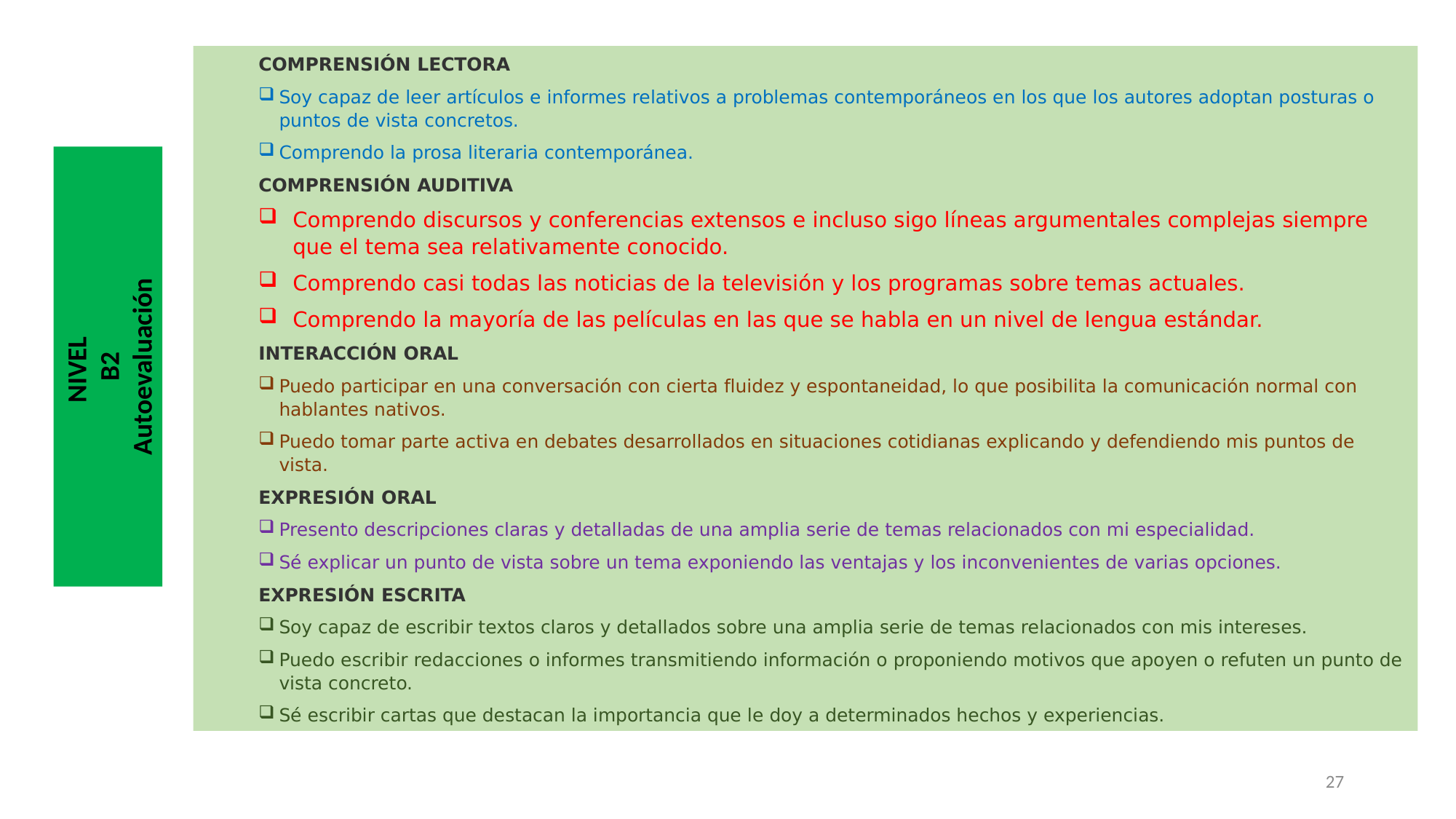

COMPRENSIÓN LECTORA
Soy capaz de leer artículos e informes relativos a problemas contemporáneos en los que los autores adoptan posturas o puntos de vista concretos.
Comprendo la prosa literaria contemporánea.
COMPRENSIÓN AUDITIVA
Comprendo discursos y conferencias extensos e incluso sigo líneas argumentales complejas siempre que el tema sea relativamente conocido.
Comprendo casi todas las noticias de la televisión y los programas sobre temas actuales.
Comprendo la mayoría de las películas en las que se habla en un nivel de lengua estándar.
INTERACCIÓN ORAL
Puedo participar en una conversación con cierta fluidez y espontaneidad, lo que posibilita la comunicación normal con hablantes nativos.
Puedo tomar parte activa en debates desarrollados en situaciones cotidianas explicando y defendiendo mis puntos de vista.
EXPRESIÓN ORAL
Presento descripciones claras y detalladas de una amplia serie de temas relacionados con mi especialidad.
Sé explicar un punto de vista sobre un tema exponiendo las ventajas y los inconvenientes de varias opciones.
EXPRESIÓN ESCRITA
Soy capaz de escribir textos claros y detallados sobre una amplia serie de temas relacionados con mis intereses.
Puedo escribir redacciones o informes transmitiendo información o proponiendo motivos que apoyen o refuten un punto de vista concreto.
Sé escribir cartas que destacan la importancia que le doy a determinados hechos y experiencias.
NIVEL
B2
Autoevaluación
27